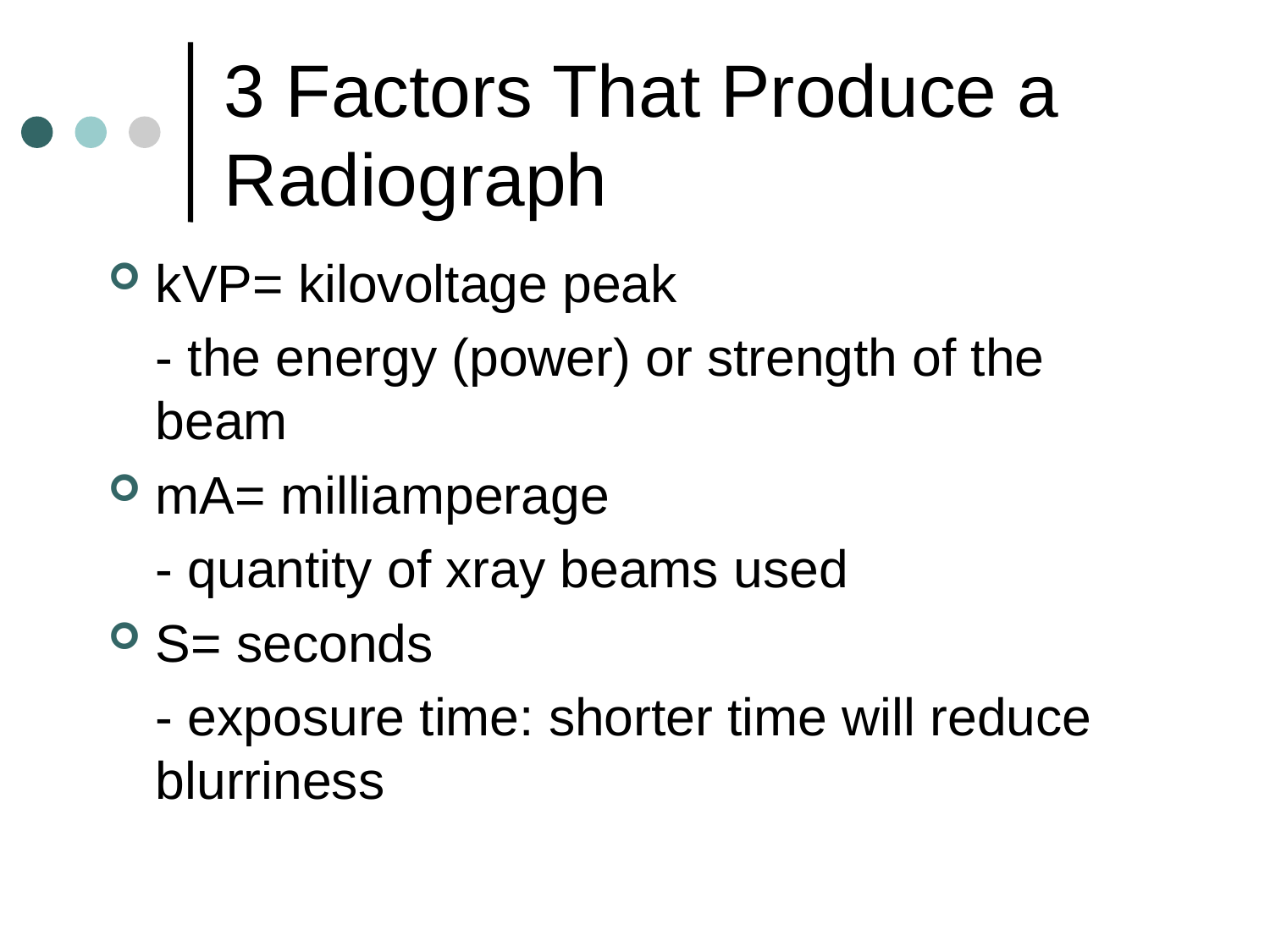

# 3 Factors That Produce a Radiograph
kVP= kilovoltage peak
	- the energy (power) or strength of the beam
mA= milliamperage
	- quantity of xray beams used
S= seconds
	- exposure time: shorter time will reduce blurriness